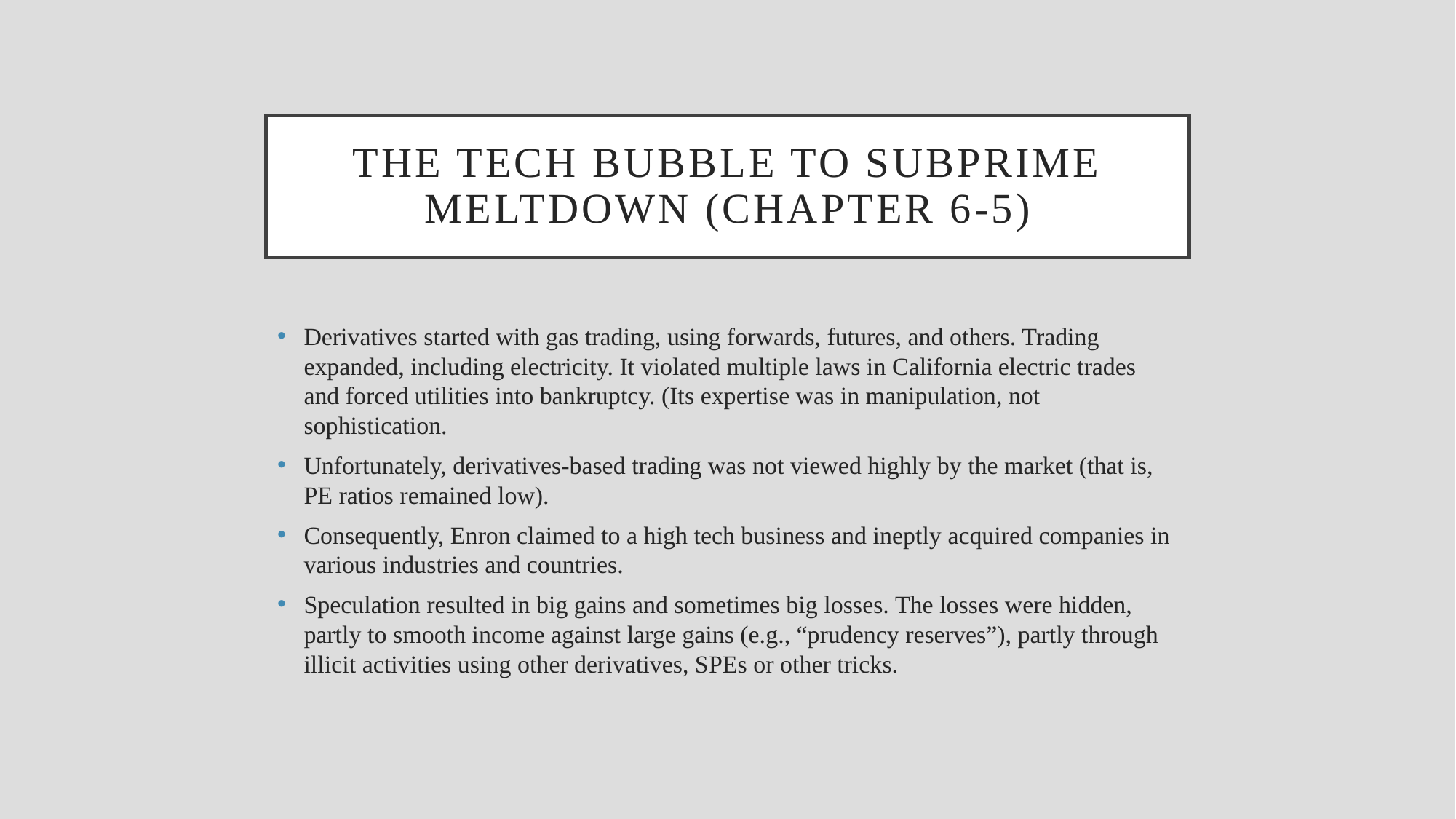

# The tech bubble to subprime meltdown (chapter 6-5)
Derivatives started with gas trading, using forwards, futures, and others. Trading expanded, including electricity. It violated multiple laws in California electric trades and forced utilities into bankruptcy. (Its expertise was in manipulation, not sophistication.
Unfortunately, derivatives-based trading was not viewed highly by the market (that is, PE ratios remained low).
Consequently, Enron claimed to a high tech business and ineptly acquired companies in various industries and countries.
Speculation resulted in big gains and sometimes big losses. The losses were hidden, partly to smooth income against large gains (e.g., “prudency reserves”), partly through illicit activities using other derivatives, SPEs or other tricks.